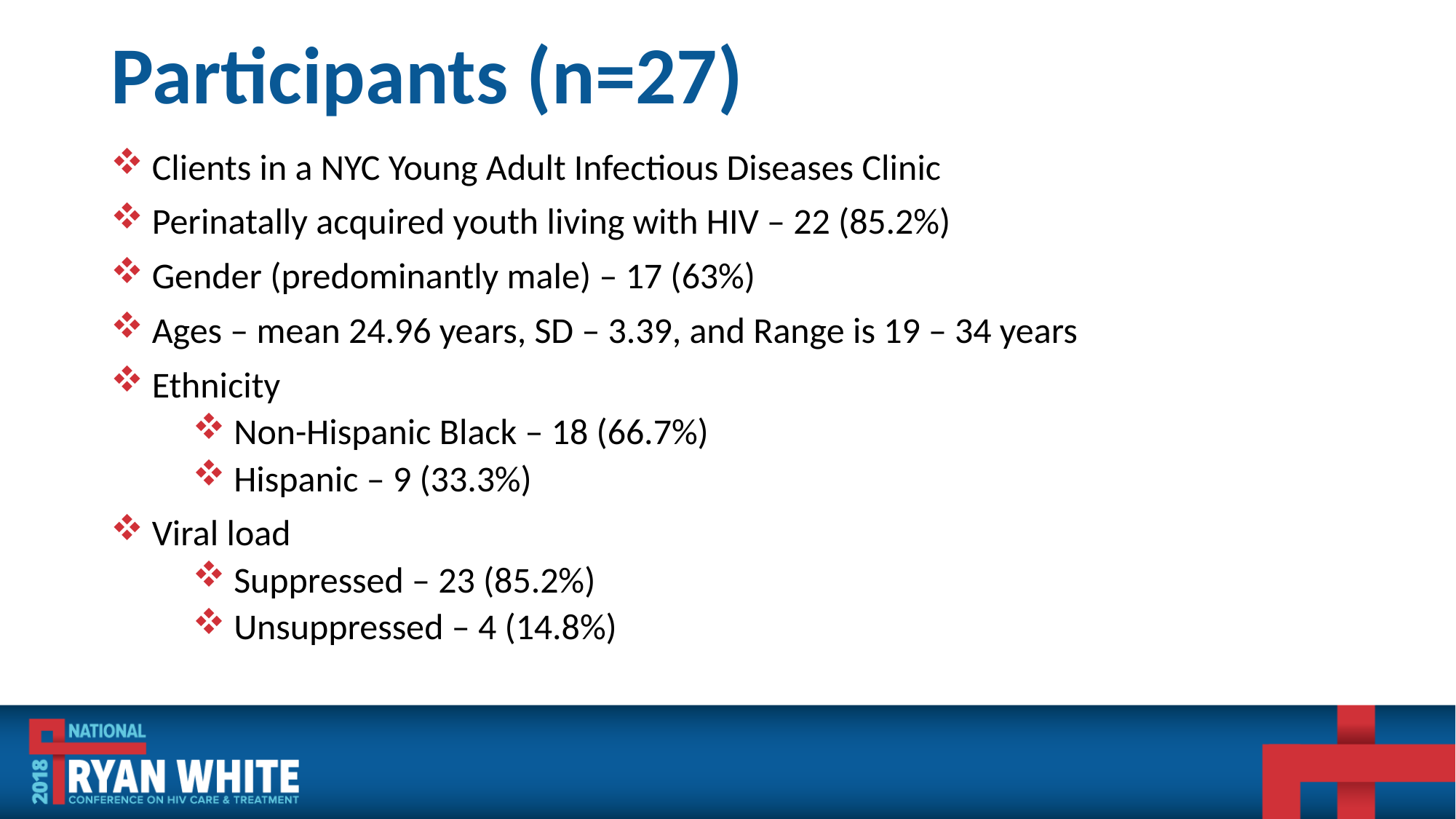

# Participants (n=27)
Clients in a NYC Young Adult Infectious Diseases Clinic
Perinatally acquired youth living with HIV – 22 (85.2%)
Gender (predominantly male) – 17 (63%)
Ages – mean 24.96 years, SD – 3.39, and Range is 19 – 34 years
Ethnicity
Non-Hispanic Black – 18 (66.7%)
Hispanic – 9 (33.3%)
Viral load
Suppressed – 23 (85.2%)
Unsuppressed – 4 (14.8%)